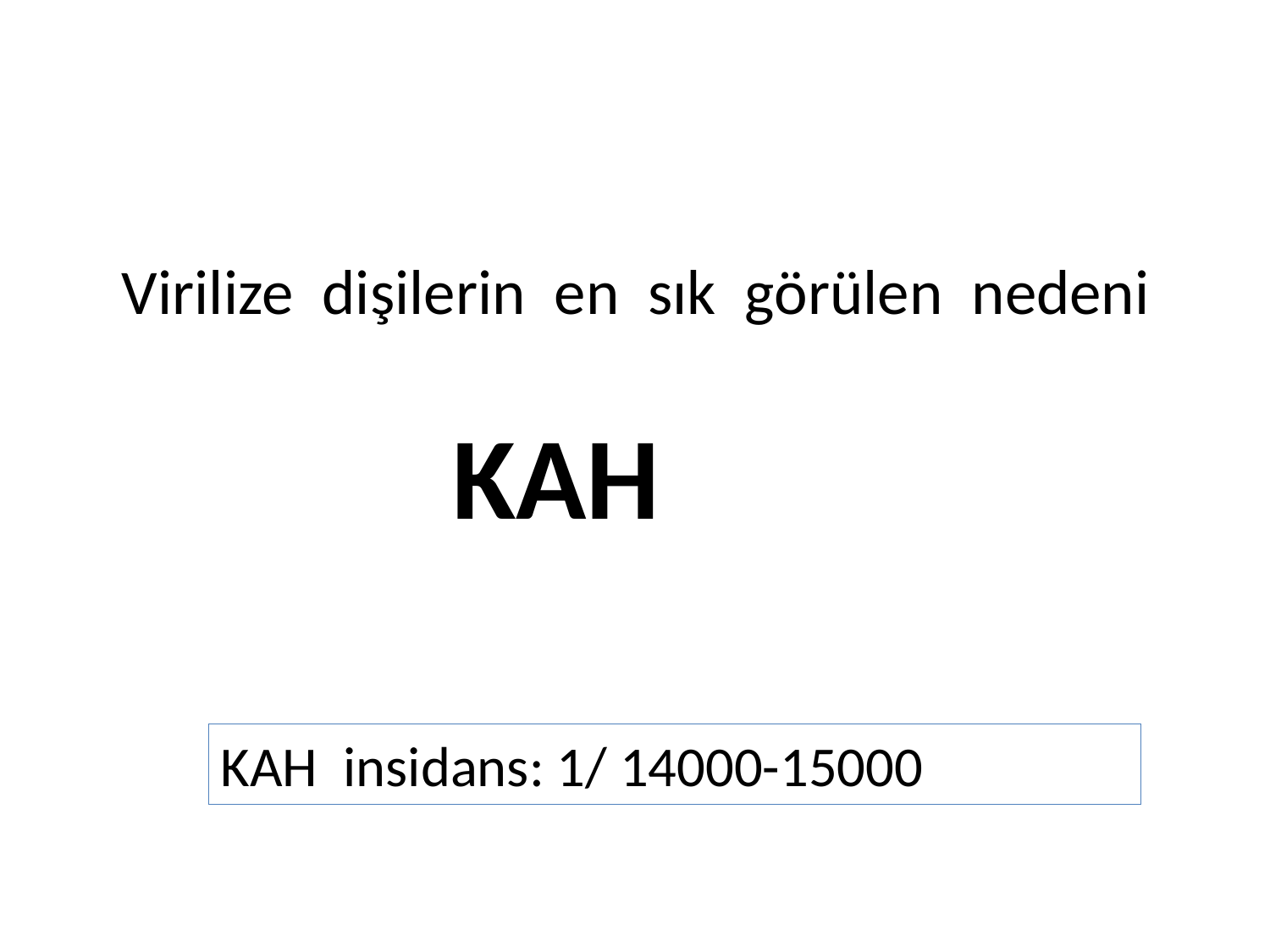

Virilize  dişilerin  en  sık  görülen  nedeni

                       KAH

KAH  insidans: 1/ 14000-15000